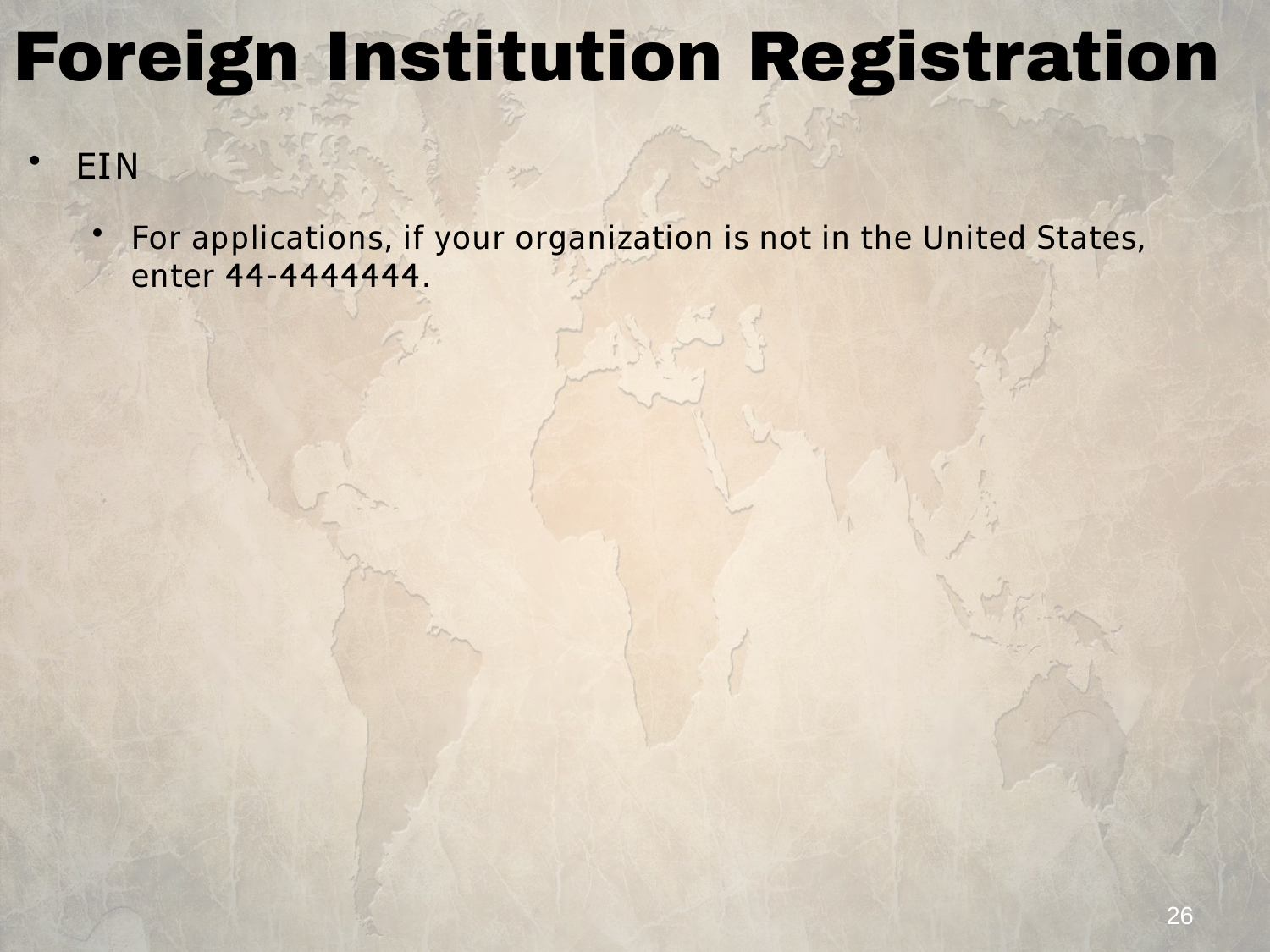

# Foreign Institution Registration
EIN
For applications, if your organization is not in the United States, enter 44-4444444.
26